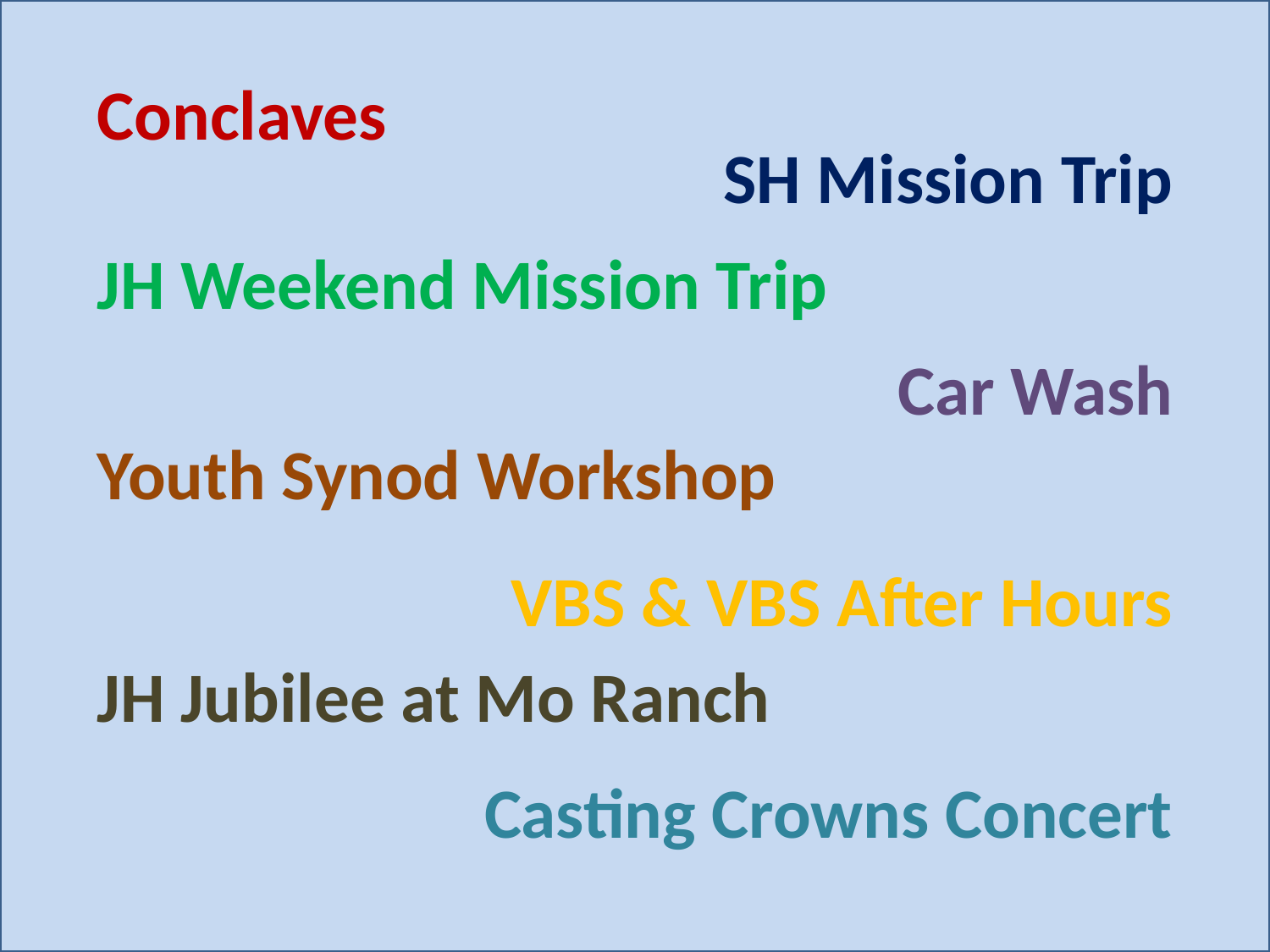

Conclaves
SH Mission Trip
JH Weekend Mission Trip
Car Wash
Youth Synod Workshop
VBS & VBS After Hours
JH Jubilee at Mo Ranch
Casting Crowns Concert